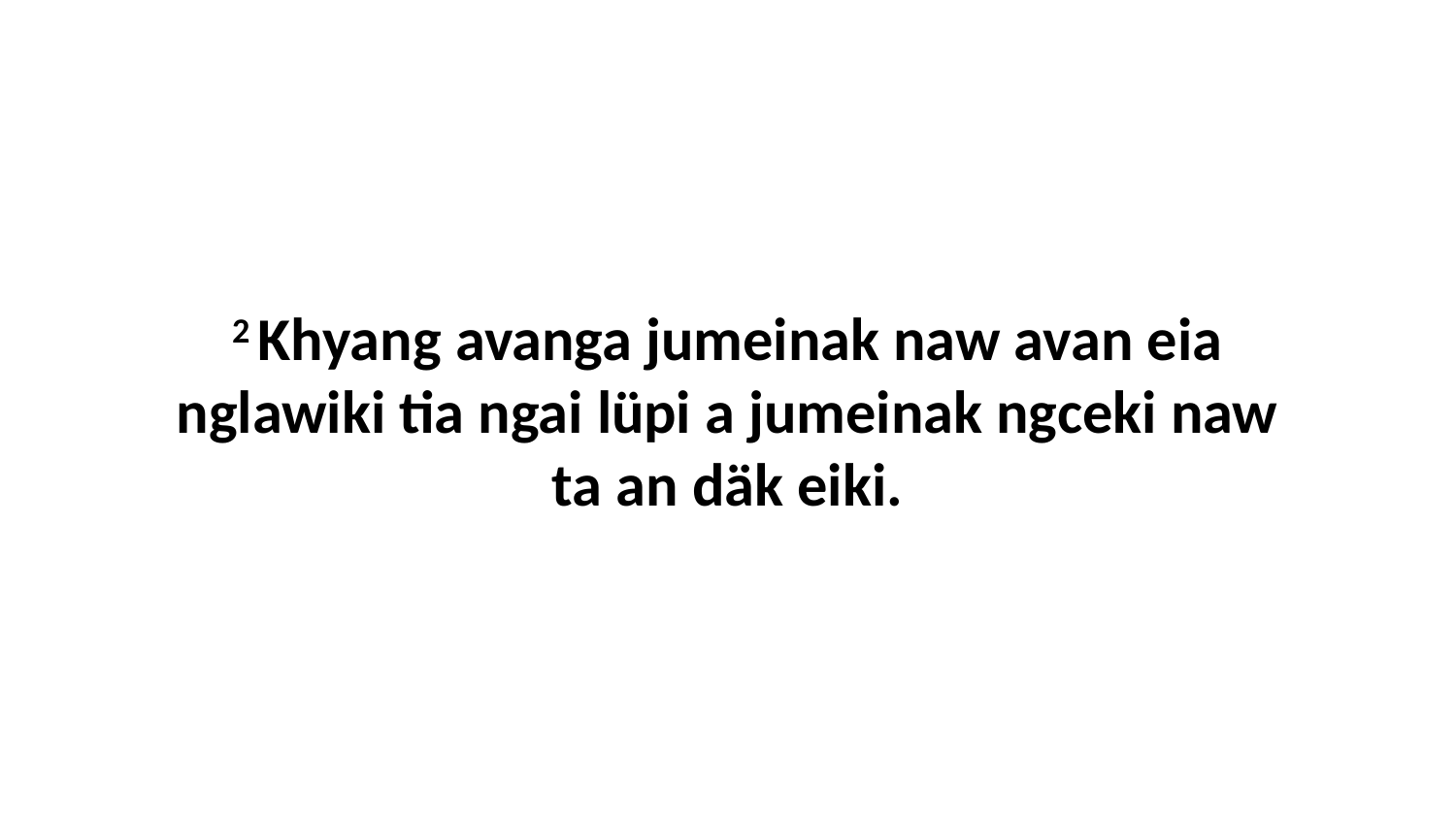

2 Khyang avanga jumeinak naw avan eia nglawiki tia ngai lüpi a jumeinak ngceki naw ta an däk eiki.